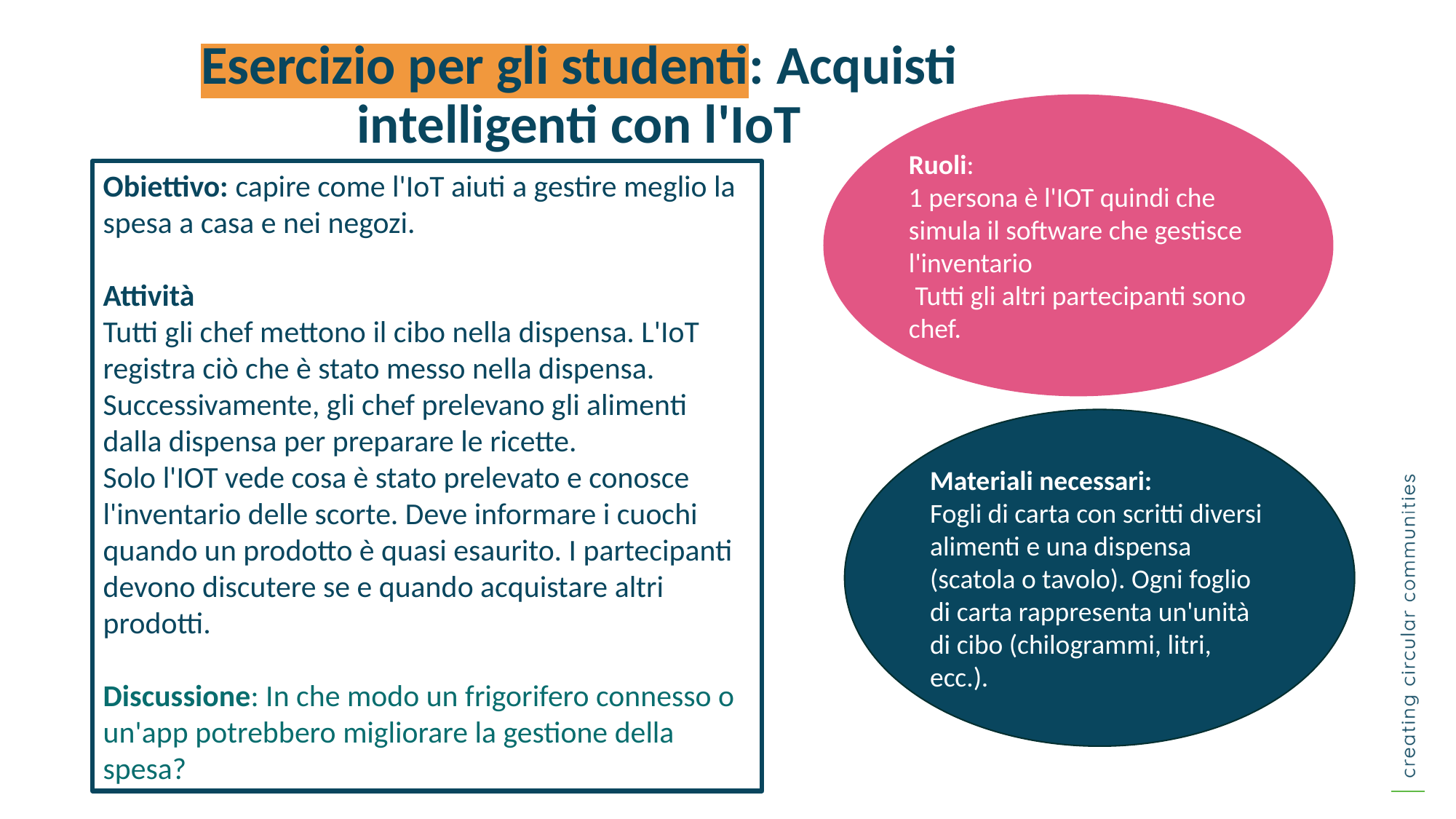

Esercizio per gli studenti: Acquisti intelligenti con l'IoT
Banner infografico
Ruoli:
1 persona è l'IOT quindi che simula il software che gestisce l'inventario
 Tutti gli altri partecipanti sono chef.
Obiettivo: capire come l'IoT aiuti a gestire meglio la spesa a casa e nei negozi.

Attività
Tutti gli chef mettono il cibo nella dispensa. L'IoT registra ciò che è stato messo nella dispensa.
Successivamente, gli chef prelevano gli alimenti dalla dispensa per preparare le ricette.
Solo l'IOT vede cosa è stato prelevato e conosce l'inventario delle scorte. Deve informare i cuochi quando un prodotto è quasi esaurito. I partecipanti devono discutere se e quando acquistare altri prodotti.

Discussione: In che modo un frigorifero connesso o un'app potrebbero migliorare la gestione della spesa?
Materiali necessari:
Fogli di carta con scritti diversi alimenti e una dispensa (scatola o tavolo). Ogni foglio di carta rappresenta un'unità di cibo (chilogrammi, litri, ecc.).